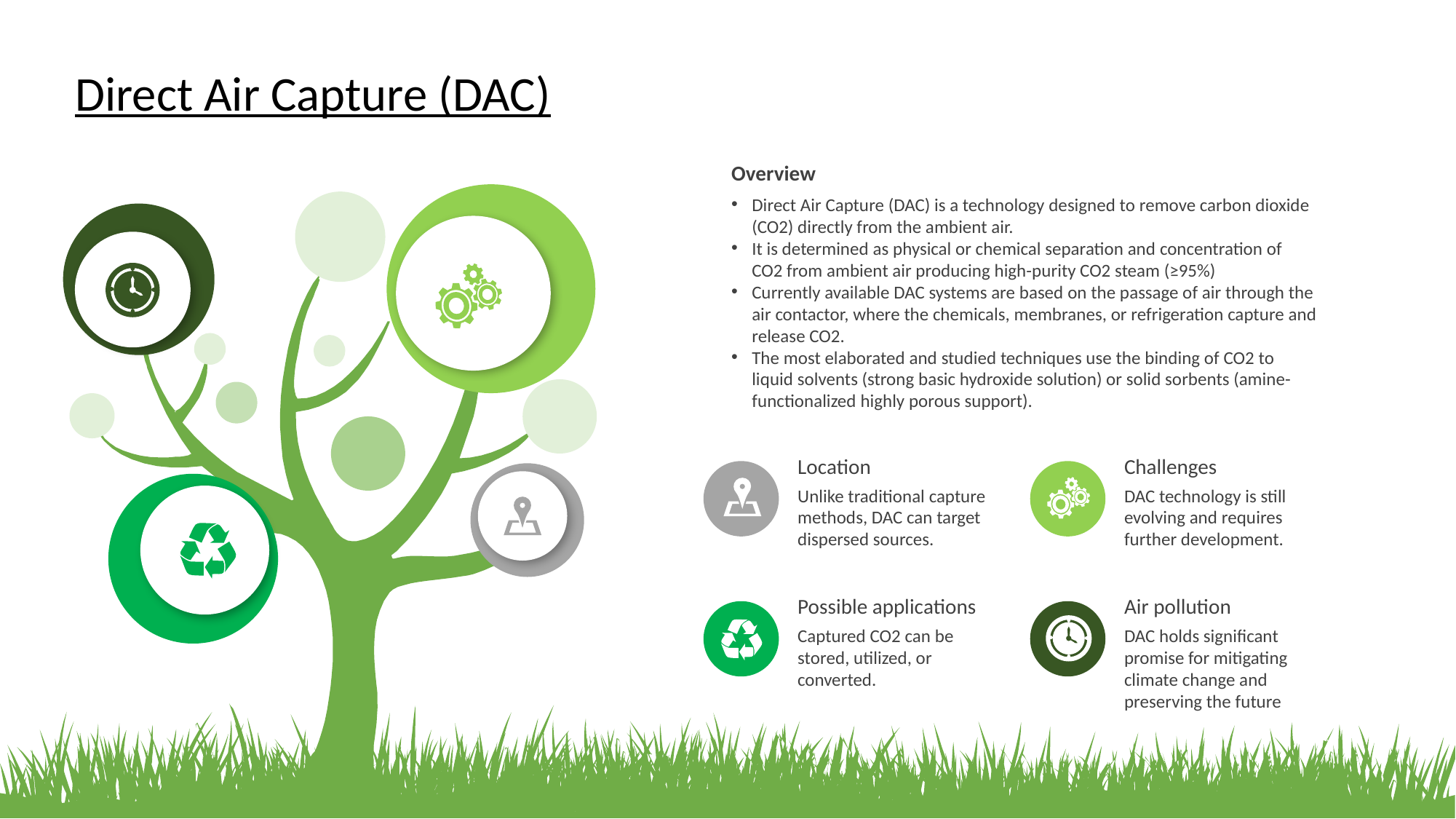

Direct Air Capture (DAC)
Overview
Direct Air Capture (DAC) is a technology designed to remove carbon dioxide (CO2) directly from the ambient air.
It is determined as physical or chemical separation and concentration of CO2 from ambient air producing high-purity CO2 steam (≥95%)
Currently available DAC systems are based on the passage of air through the air contactor, where the chemicals, membranes, or refrigeration capture and release CO2.
The most elaborated and studied techniques use the binding of CO2 to liquid solvents (strong basic hydroxide solution) or solid sorbents (amine-functionalized highly porous support).

Location
Unlike traditional capture methods, DAC can target dispersed sources.
Challenges
DAC technology is still evolving and requires further development.

Air pollution
DAC holds significant promise for mitigating climate change and preserving the future
Possible applications
Captured CO2 can be stored, utilized, or converted.